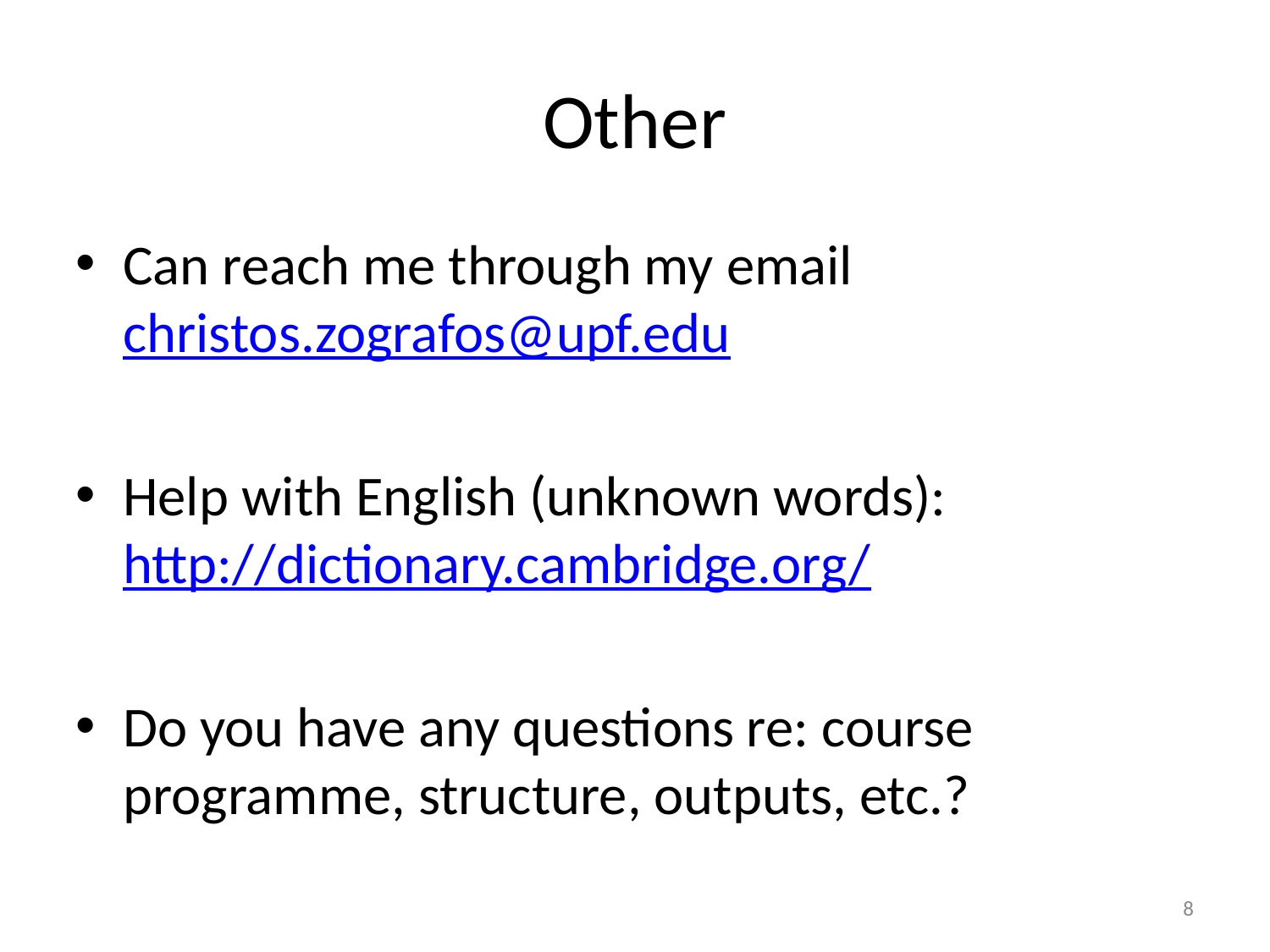

Other
Can reach me through my email christos.zografos@upf.edu

Help with English (unknown words): http://dictionary.cambridge.org/

Do you have any questions re: course programme, structure, outputs, etc.?
8